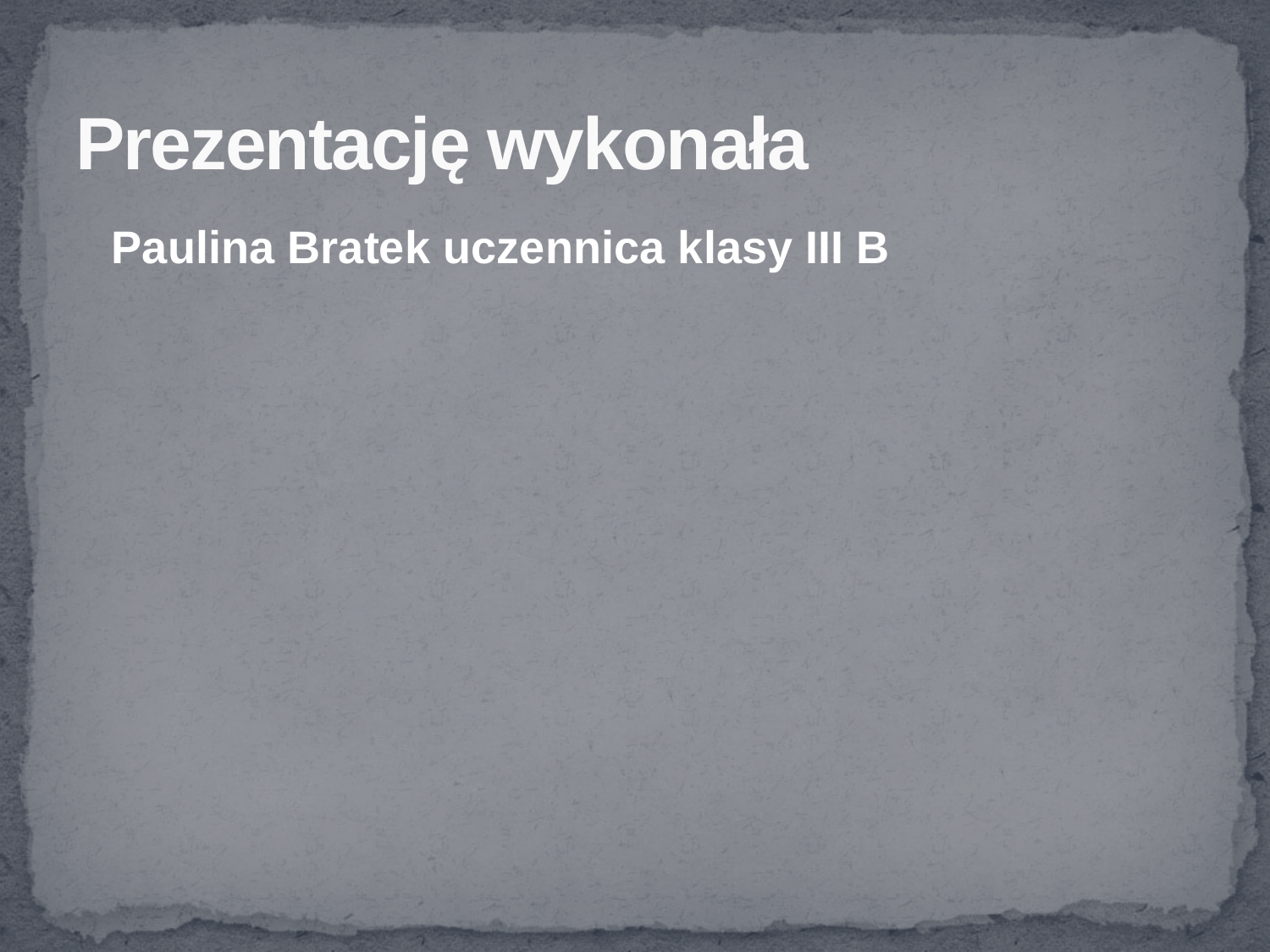

# Prezentację wykonała
   Paulina Bratek uczennica klasy III B